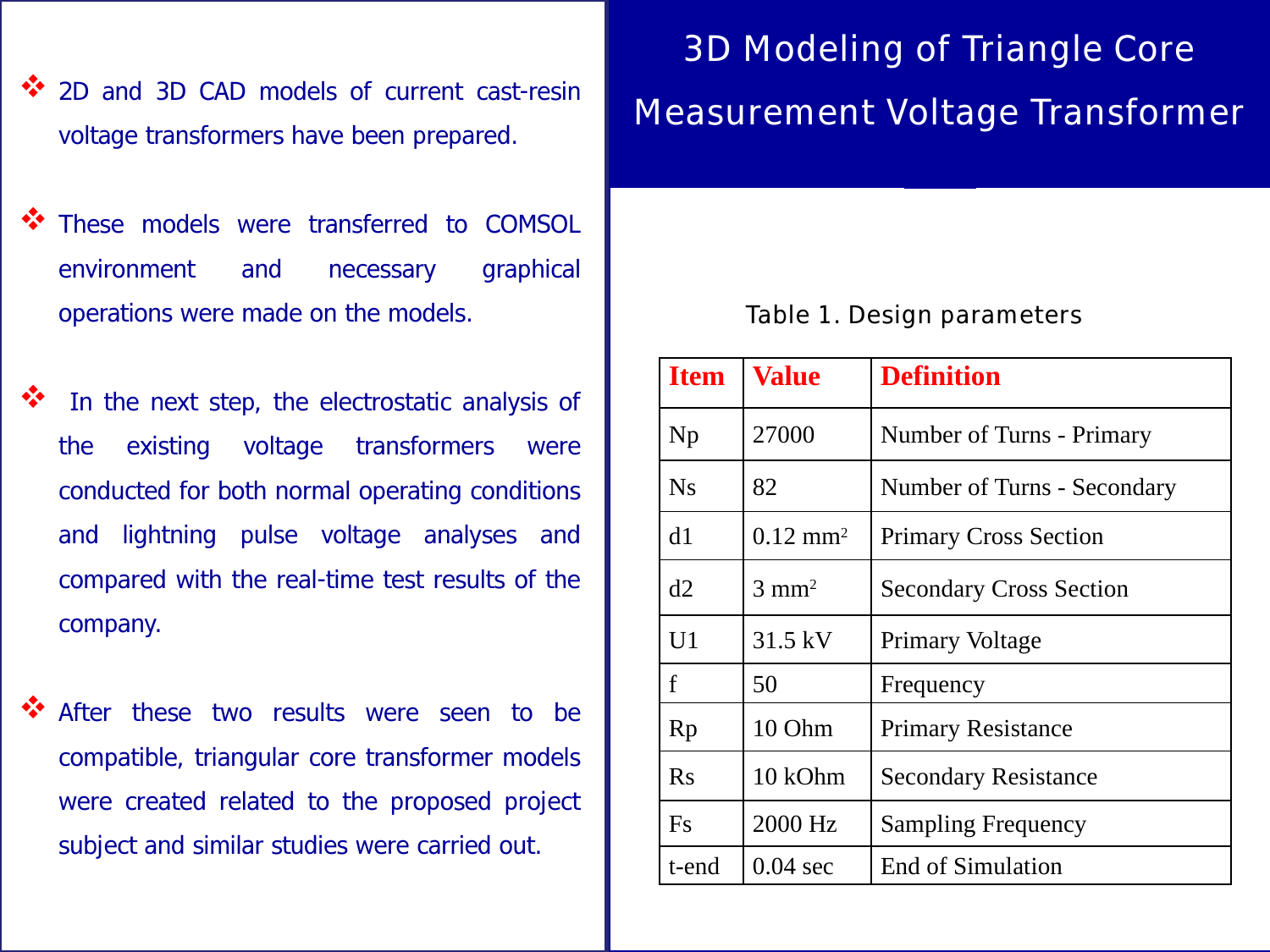

3D Modeling of Triangle Core Measurement Voltage Transformer
2D and 3D CAD models of current cast-resin voltage transformers have been prepared.

These models were transferred to COMSOL environment and necessary graphical operations were made on the models.

 In the next step, the electrostatic analysis of the existing voltage transformers were conducted for both normal operating conditions and lightning pulse voltage analyses and compared with the real-time test results of the company.

After these two results were seen to be compatible, triangular core transformer models were created related to the proposed project subject and similar studies were carried out.

Table 1. Design parameters
| Item | Value | Definition |
| --- | --- | --- |
| Np | 27000 | Number of Turns - Primary |
| Ns | 82 | Number of Turns - Secondary |
| d1 | 0.12 mm2 | Primary Cross Section |
| d2 | 3 mm2 | Secondary Cross Section |
| U1 | 31.5 kV | Primary Voltage |
| f | 50 | Frequency |
| Rp | 10 Ohm | Primary Resistance |
| Rs | 10 kOhm | Secondary Resistance |
| Fs | 2000 Hz | Sampling Frequency |
| t-end | 0.04 sec | End of Simulation |